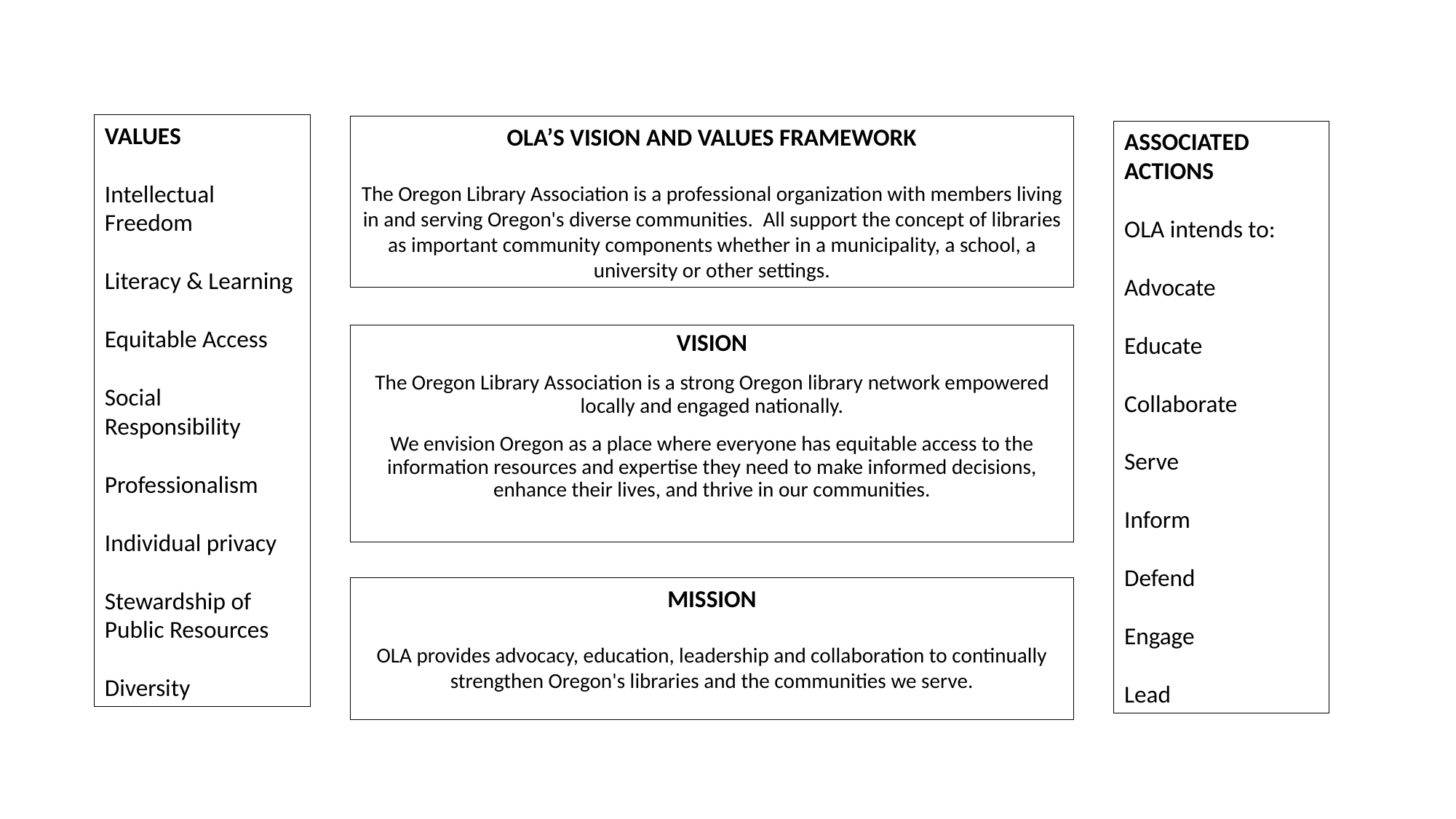

VALUES

Intellectual Freedom

Literacy & Learning

Equitable Access

Social Responsibility

Professionalism

Individual privacy

Stewardship of Public Resources

Diversity
OLA’S VISION AND VALUES FRAMEWORK

The Oregon Library Association is a professional organization with members living in and serving Oregon's diverse communities.  All support the concept of libraries as important community components whether in a municipality, a school, a university or other settings.
ASSOCIATED ACTIONS

OLA intends to:

Advocate

Educate

Collaborate

Serve

Inform

Defend

Engage

Lead
VISION
The Oregon Library Association is a strong Oregon library network empowered locally and engaged nationally.
We envision Oregon as a place where everyone has equitable access to the information resources and expertise they need to make informed decisions, enhance their lives, and thrive in our communities.

MISSION

OLA provides advocacy, education, leadership and collaboration to continually strengthen Oregon's libraries and the communities we serve.